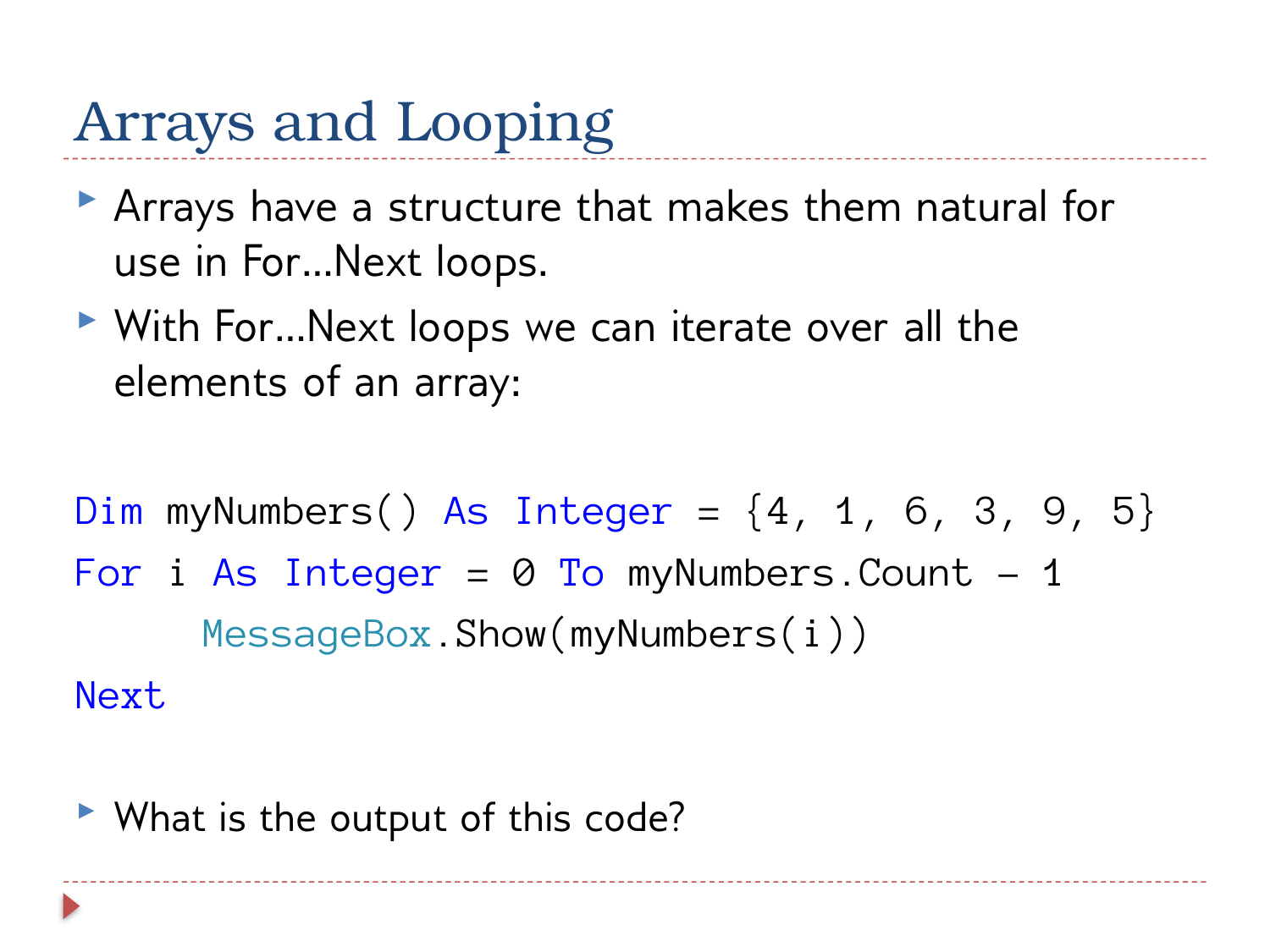

# Arrays and Looping
Arrays have a structure that makes them natural for use in For…Next loops.
With For…Next loops we can iterate over all the elements of an array:

Dim myNumbers() As Integer = {4, 1, 6, 3, 9, 5}
For i As Integer = 0 To myNumbers.Count - 1
	MessageBox.Show(myNumbers(i))
Next

What is the output of this code?